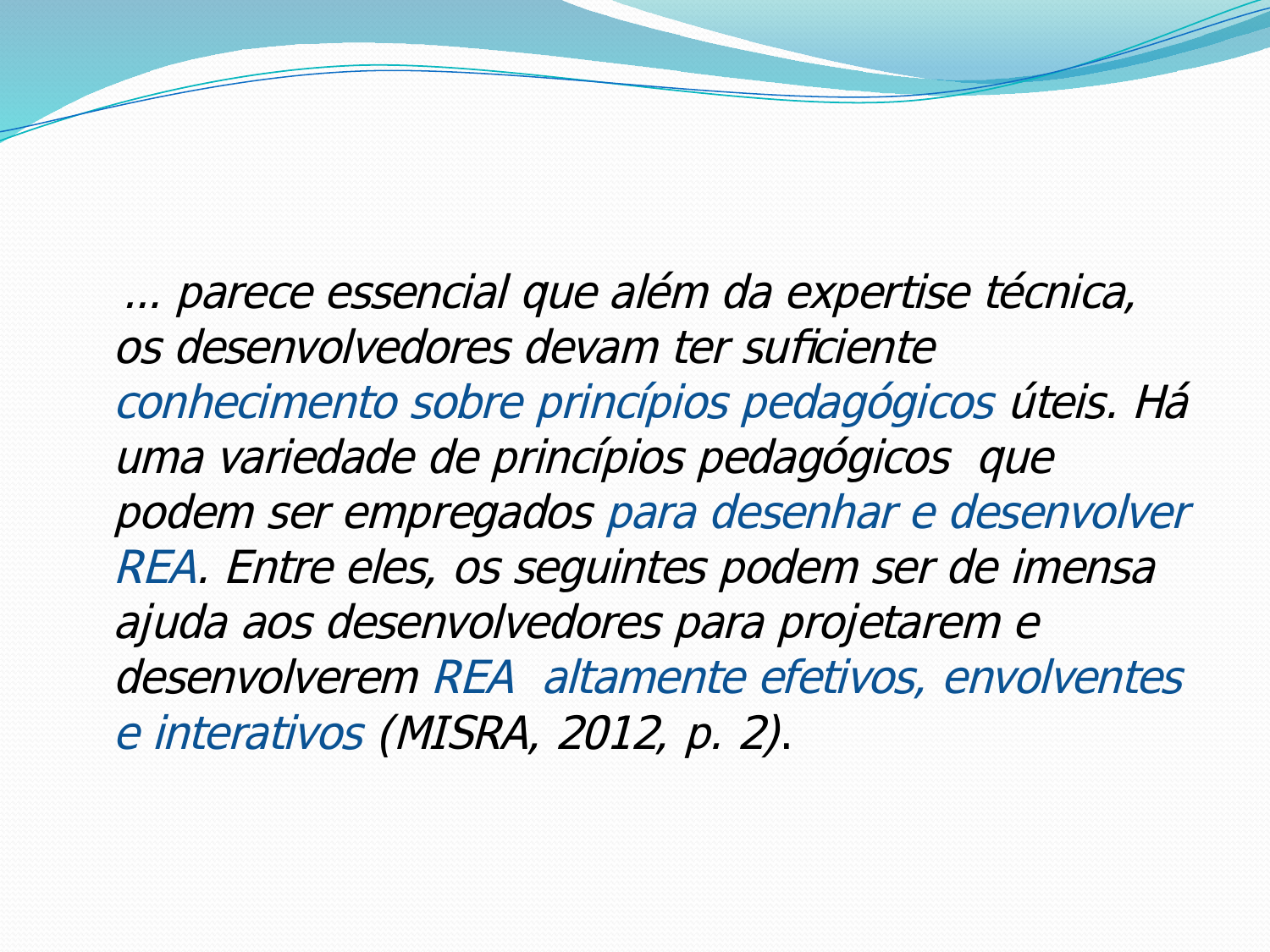

… parece essencial que além da expertise técnica, os desenvolvedores devam ter suficiente conhecimento sobre princípios pedagógicos úteis. Há uma variedade de princípios pedagógicos  que podem ser empregados para desenhar e desenvolver REA. Entre eles, os seguintes podem ser de imensa ajuda aos desenvolvedores para projetarem e desenvolverem REA  altamente efetivos, envolventes e interativos (MISRA, 2012, p. 2).